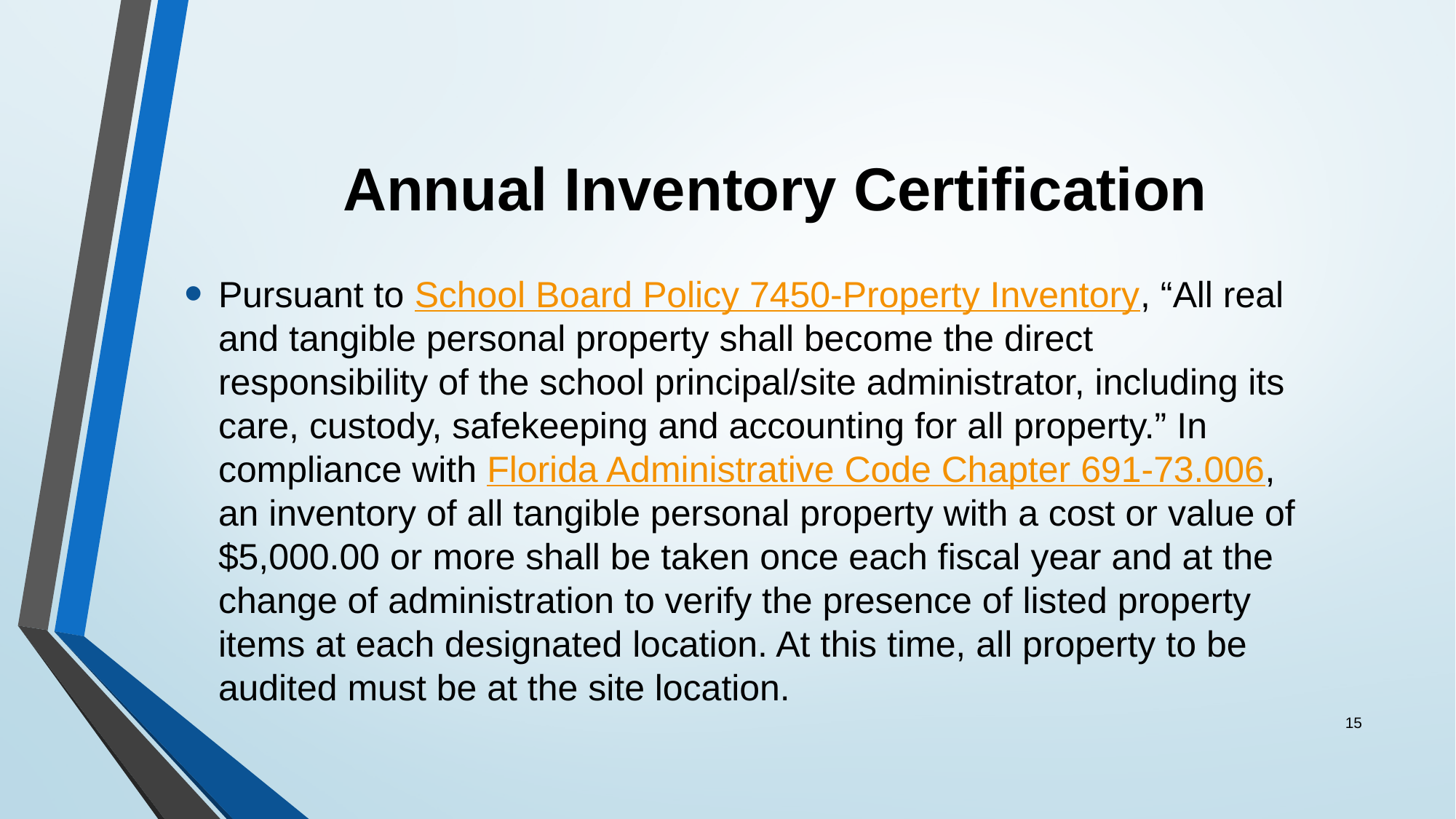

# Annual Inventory Certification
Pursuant to School Board Policy 7450-Property Inventory, “All real and tangible personal property shall become the direct responsibility of the school principal/site administrator, including its care, custody, safekeeping and accounting for all property.” In compliance with Florida Administrative Code Chapter 691-73.006, an inventory of all tangible personal property with a cost or value of $5,000.00 or more shall be taken once each fiscal year and at the change of administration to verify the presence of listed property items at each designated location. At this time, all property to be audited must be at the site location.
15